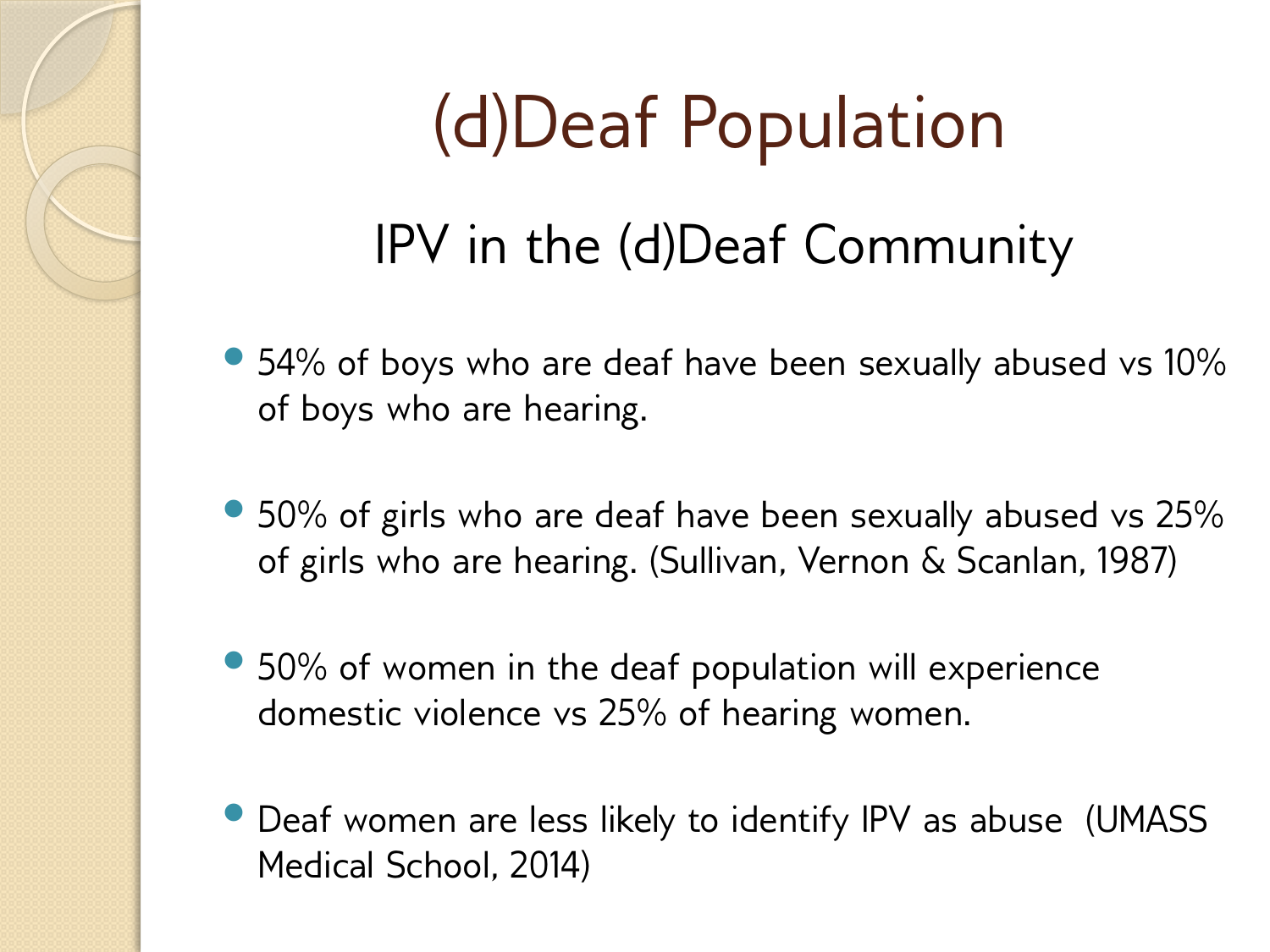

# (d)Deaf Population
IPV in the (d)Deaf Community

54% of boys who are deaf have been sexually abused vs 10% of boys who are hearing.

50% of girls who are deaf have been sexually abused vs 25% of girls who are hearing. (Sullivan, Vernon & Scanlan, 1987)

50% of women in the deaf population will experience domestic violence vs 25% of hearing women.

Deaf women are less likely to identify IPV as abuse  (UMASS Medical School, 2014)